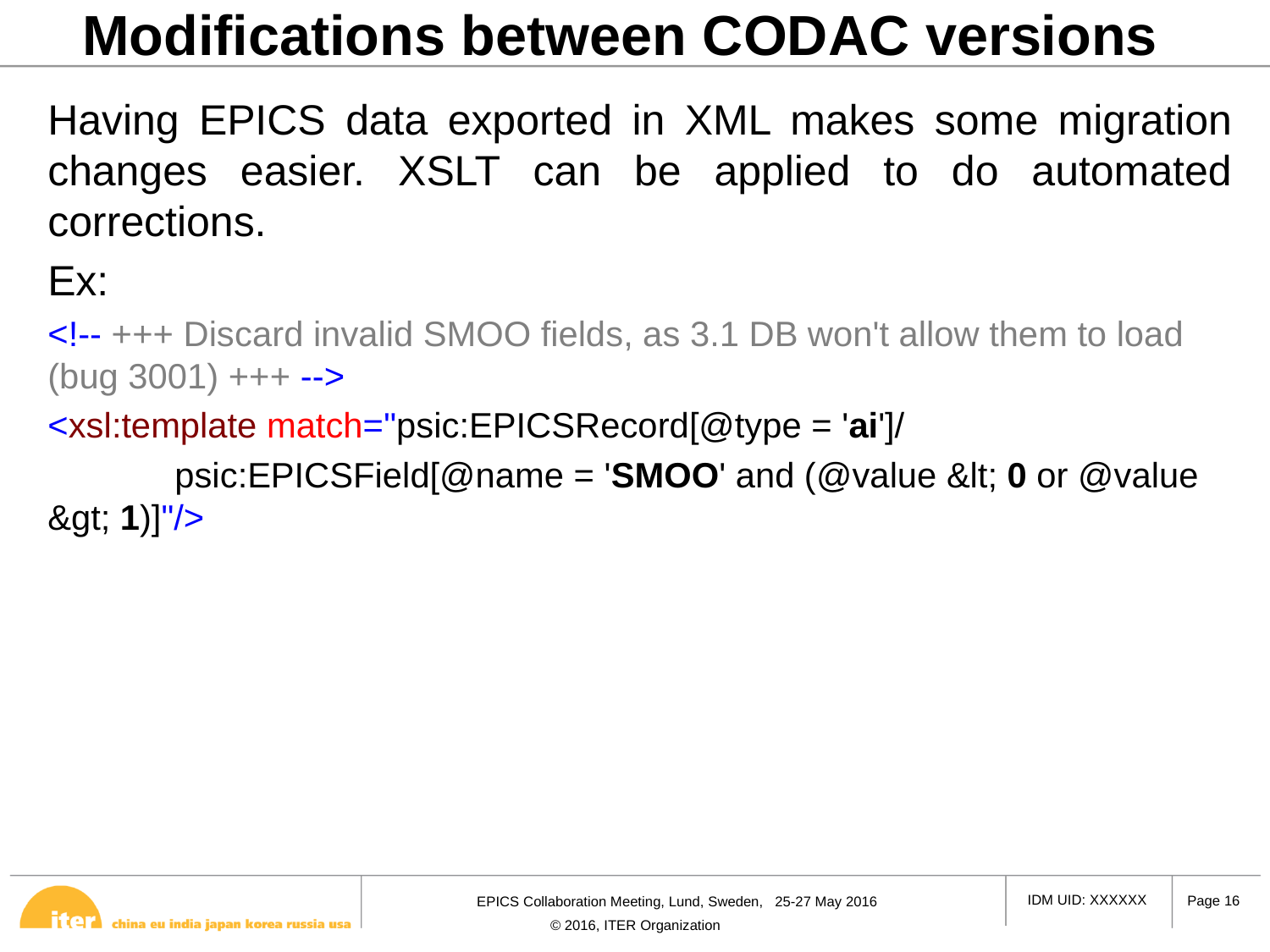

# Modifications between CODAC versions
Having EPICS data exported in XML makes some migration changes easier. XSLT can be applied to do automated corrections.
Ex:
<!-- +++ Discard invalid SMOO fields, as 3.1 DB won't allow them to load (bug 3001) +++ -->
<xsl:template match="psic:EPICSRecord[@type = 'ai']/
	psic:EPICSField[@name = 'SMOO' and (@value &lt; 0 or @value &gt; 1)]"/>